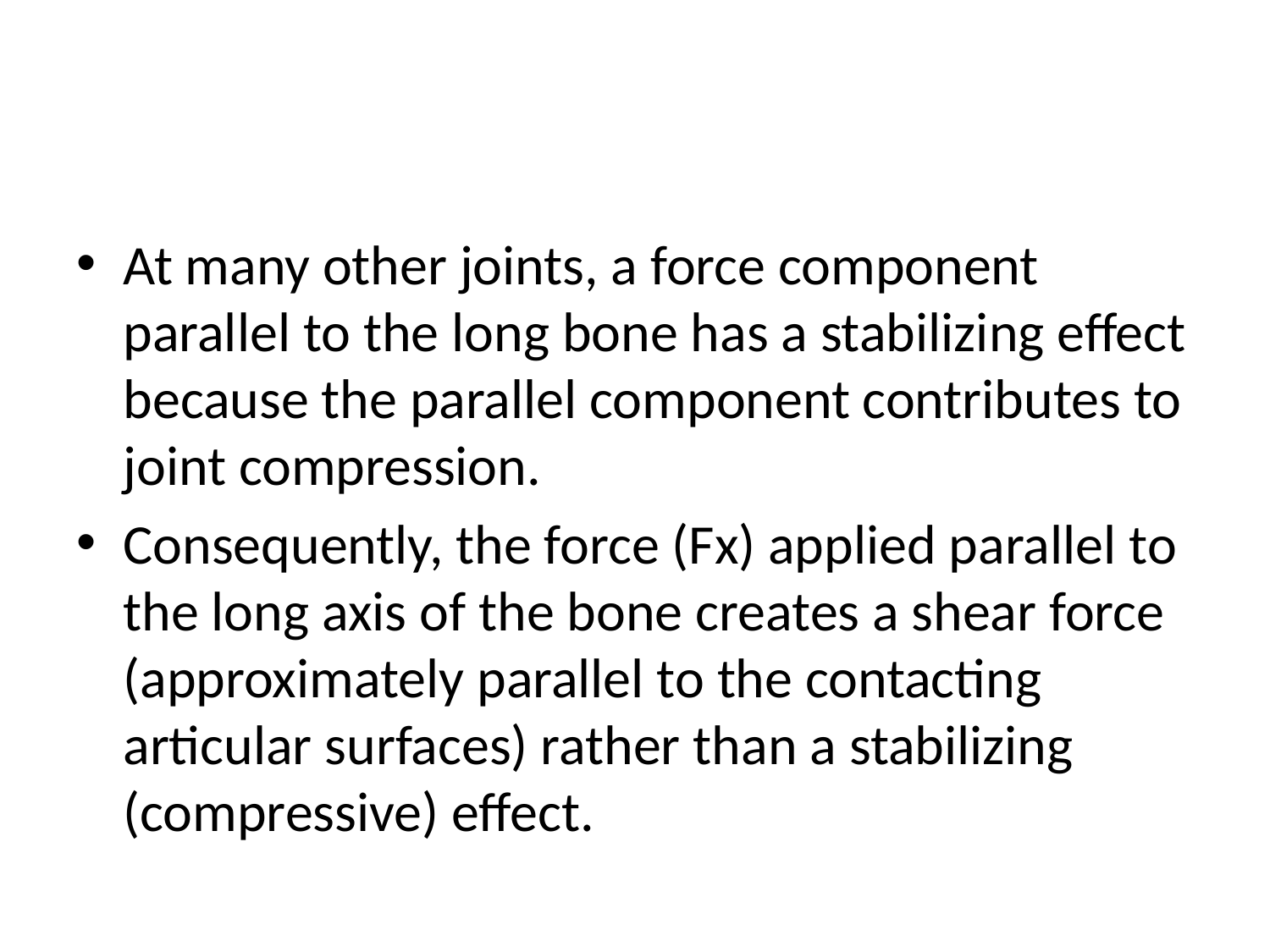

#
At many other joints, a force component parallel to the long bone has a stabilizing effect because the parallel component contributes to joint compression.
Consequently, the force (Fx) applied parallel to the long axis of the bone creates a shear force (approximately parallel to the contacting articular surfaces) rather than a stabilizing (compressive) effect.